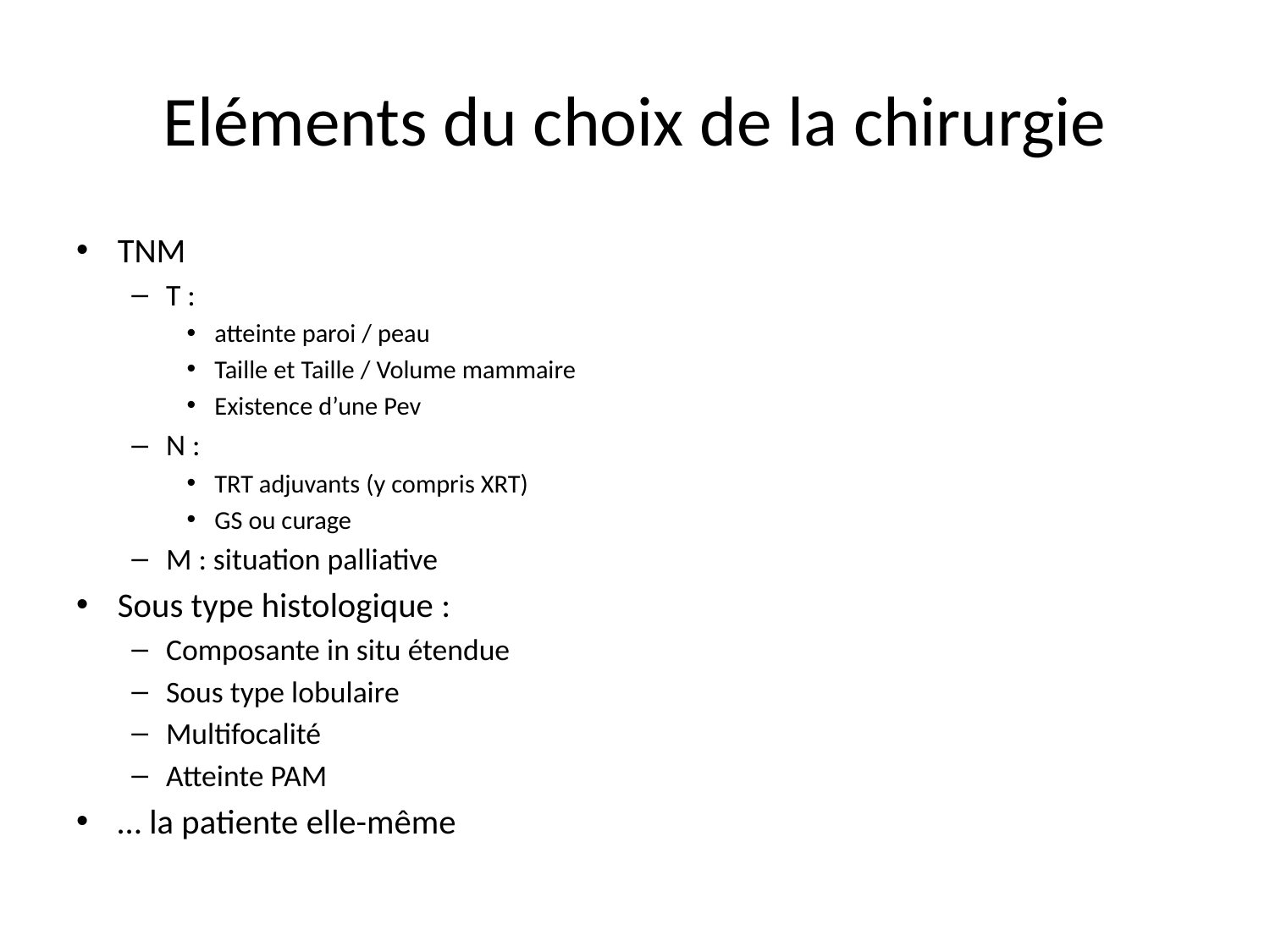

# Eléments du choix de la chirurgie
TNM
T :
atteinte paroi / peau
Taille et Taille / Volume mammaire
Existence d’une Pev
N :
TRT adjuvants (y compris XRT)
GS ou curage
M : situation palliative
Sous type histologique :
Composante in situ étendue
Sous type lobulaire
Multifocalité
Atteinte PAM
… la patiente elle-même